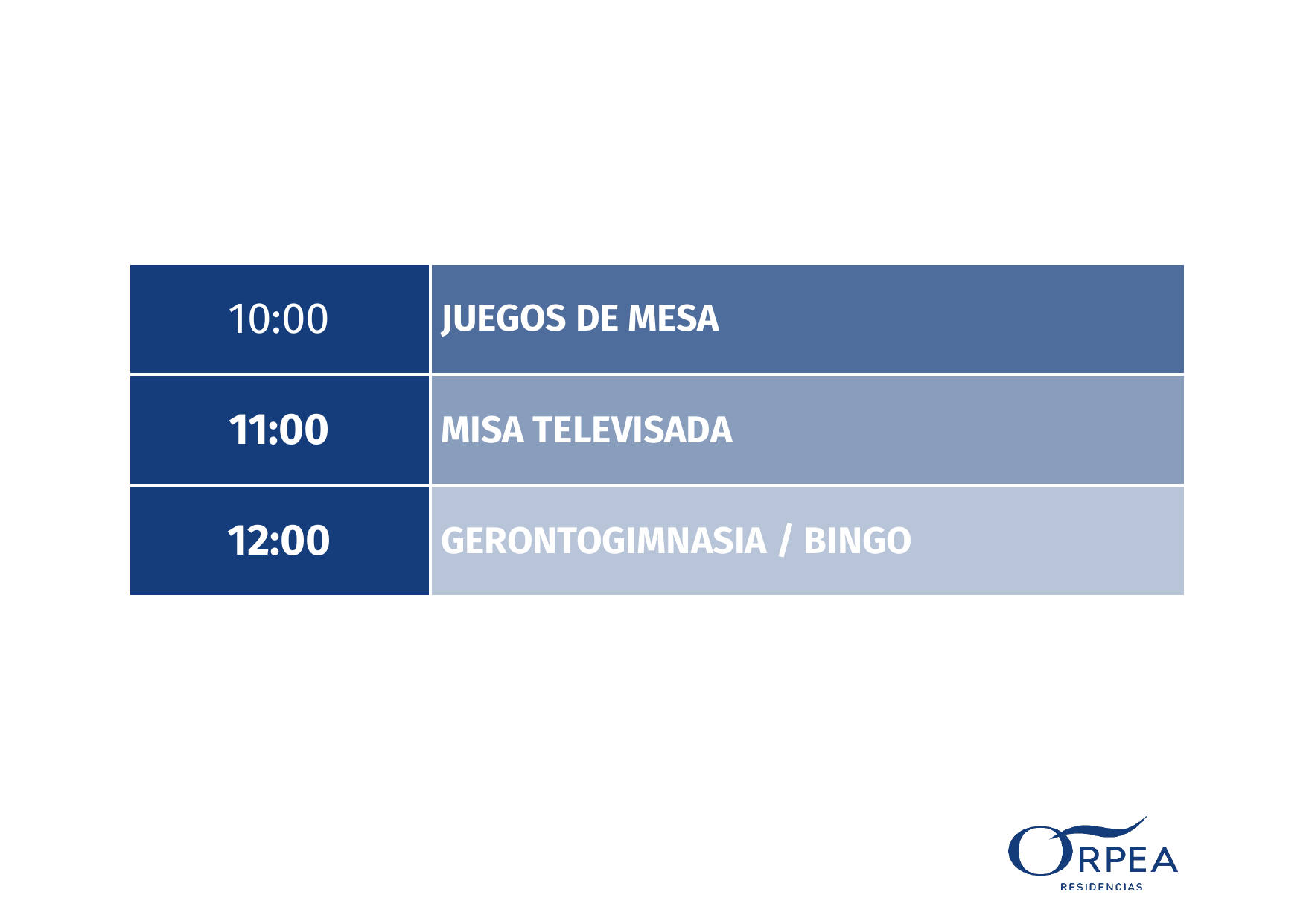

| 10:00 | JUEGOS DE MESA |
| --- | --- |
| 11:00 | MISA TELEVISADA |
| 12:00 | GERONTOGIMNASIA / BINGO |
|  |  |